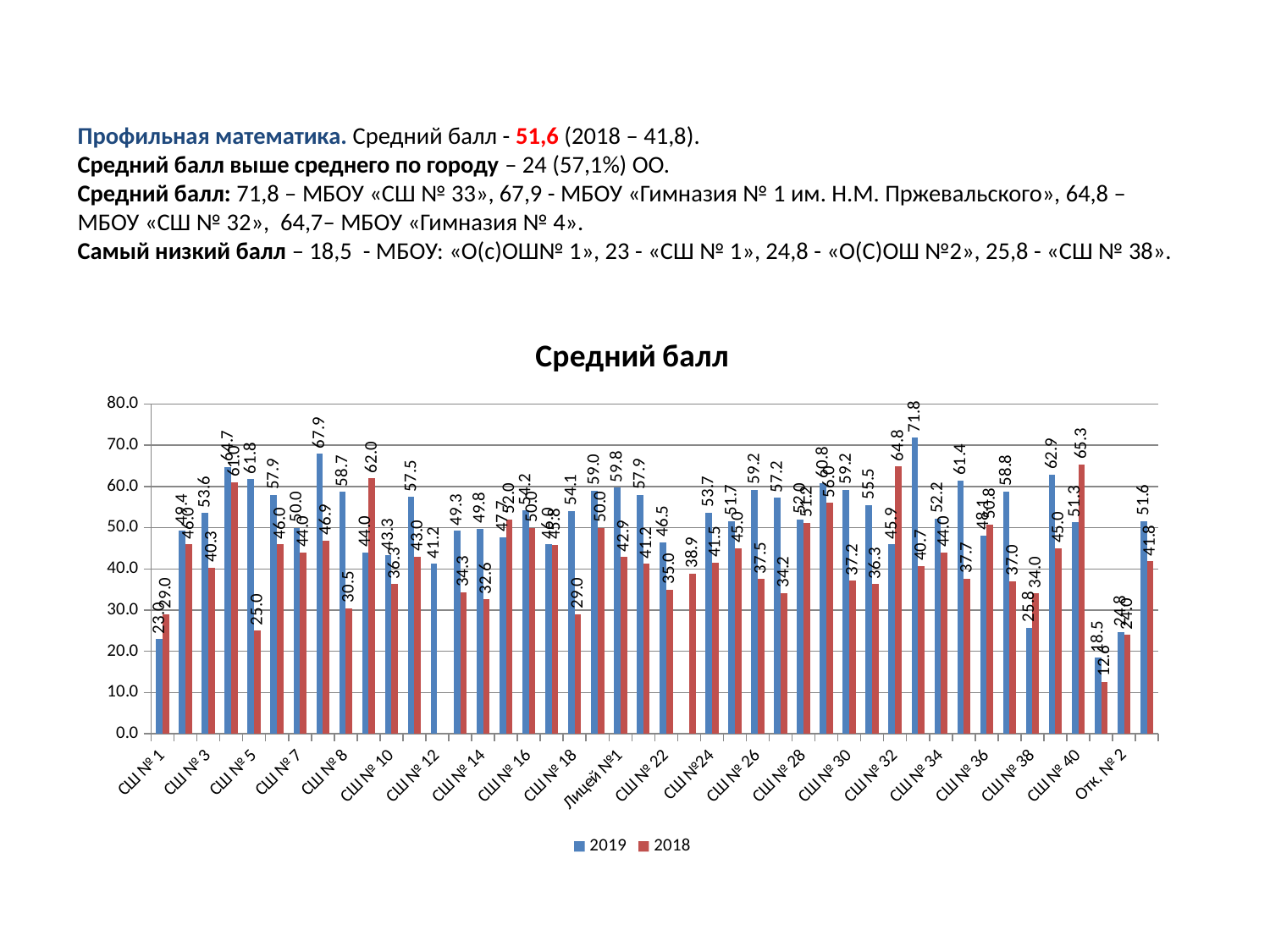

# Профильная математика. Средний балл - 51,6 (2018 – 41,8). Средний балл выше среднего по городу – 24 (57,1%) ОО. Средний балл: 71,8 – МБОУ «СШ № 33», 67,9 - МБОУ «Гимназия № 1 им. Н.М. Пржевальского», 64,8 – МБОУ «СШ № 32»,  64,7– МБОУ «Гимназия № 4». Самый низкий балл – 18,5  - МБОУ: «О(с)ОШ№ 1», 23 - «СШ № 1», 24,8 - «О(С)ОШ №2», 25,8 - «СШ № 38».

### Chart: Средний балл

| Category |  |  |
|---|---|---|
| СШ № 1 | 23.0 | 29.0 |
| СШ № 2 | 49.36363636363632 | 46.0 |
| СШ № 3 | 53.6 | 40.300000000000004 |
| Гимназия № 4 | 64.69491525423734 | 61.0 |
| СШ № 5 | 61.75 | 25.0 |
| СШ № 6 | 57.91666666666658 | 46.0 |
| СШ № 7 | 50.0 | 44.0 |
| Гимназия №1 | 67.87499999999999 | 46.9 |
| СШ № 8 | 58.714285714285715 | 30.5 |
| СШ № 9 | 44.0 | 62.0 |
| СШ № 10 | 43.25 | 36.300000000000004 |
| СШ № 11 | 57.5 | 43.0 |
| СШ № 12 | 41.18181818181815 | None |
| СШ № 13 | 49.27272727272727 | 34.300000000000004 |
| СШ № 14 | 49.75 | 32.6 |
| СШ № 15 | 47.66666666666661 | 52.0 |
| СШ № 16 | 54.21052631578947 | 50.0 |
| СШ № 17 | 46.0 | 45.8 |
| СШ № 18 | 54.111111111111114 | 29.0 |
| СШ № 19 | 59.0 | 50.0 |
| Лицей №1 | 59.75675675675676 | 42.9 |
| СШ № 21 | 57.92307692307695 | 41.2 |
| СШ № 22 | 46.5 | 35.0 |
| СШ № 23 | None | 38.9 |
| СШ №24 | 53.69230769230769 | 41.5 |
| СШ № 25 | 51.65 | 45.0 |
| СШ № 26 | 59.22222222222225 | 37.5 |
| СШ № 27 | 57.23333333333336 | 34.2 |
| СШ № 28 | 52.03846153846154 | 51.2 |
| СШ № 29 | 60.75 | 56.0 |
| СШ № 30 | 59.18181818181815 | 37.2 |
| СШ № 31 | 55.5 | 36.300000000000004 |
| СШ № 32 | 45.92307692307695 | 64.8 |
| СШ № 33 | 71.79629629629629 | 40.7 |
| СШ № 34 | 52.18181818181815 | 44.0 |
| СШ № 35 | 61.4 | 37.7 |
| СШ № 36 | 48.111111111111114 | 50.8 |
| СШ № 37 | 58.833333333333336 | 37.0 |
| СШ № 38 | 25.75 | 34.0 |
| СШ № 39 | 62.85 | 45.0 |
| СШ № 40 | 51.285714285714285 | 65.3 |
| Отк. № 1 | 18.5 | 12.6 |
| Отк. № 2 | 24.75 | 24.0 |